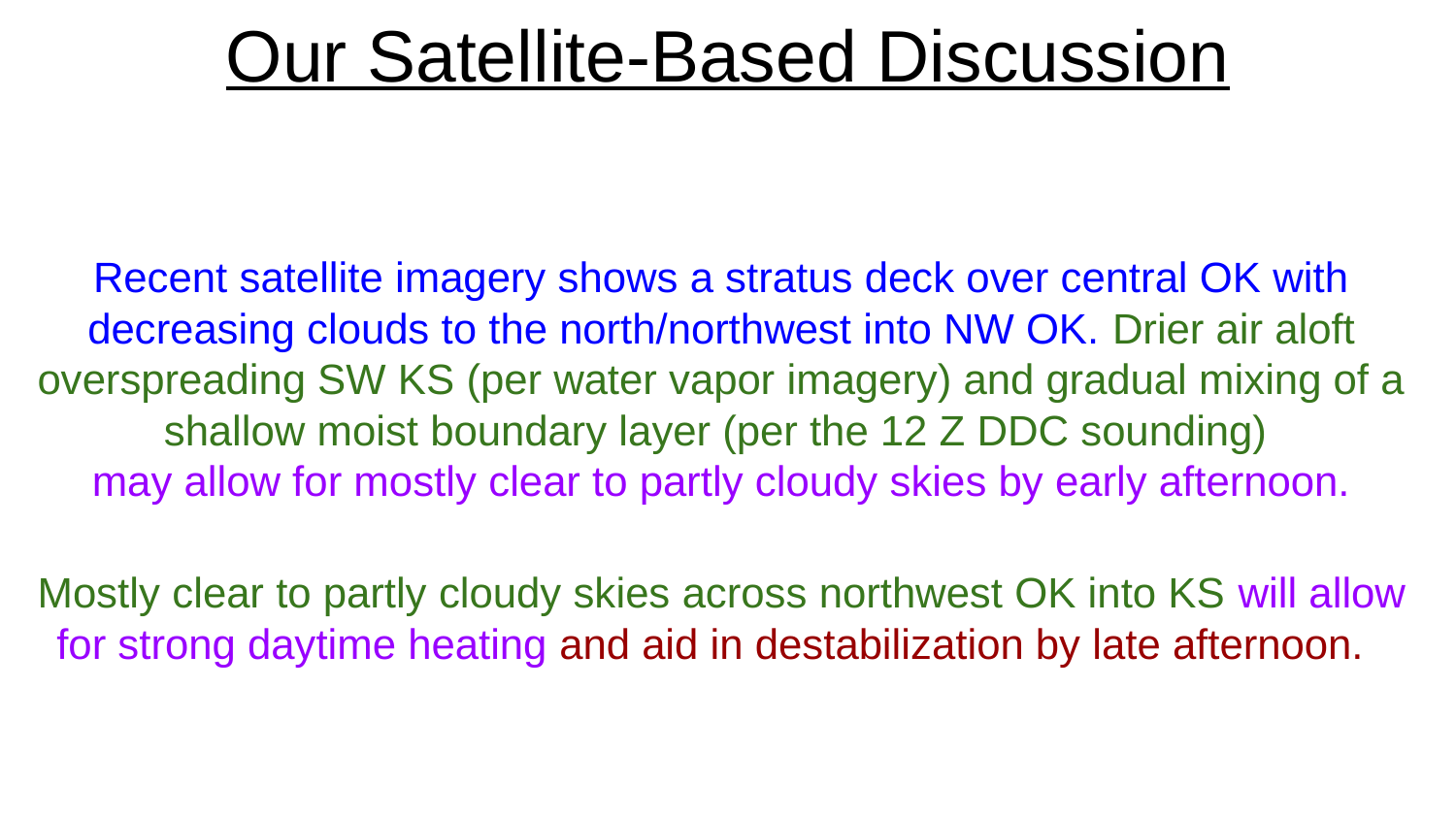

# Our Satellite-Based Discussion

Recent satellite imagery shows a stratus deck over central OK with decreasing clouds to the north/northwest into NW OK. Drier air aloft overspreading SW KS (per water vapor imagery) and gradual mixing of a shallow moist boundary layer (per the 12 Z DDC sounding)
may allow for mostly clear to partly cloudy skies by early afternoon.

Mostly clear to partly cloudy skies across northwest OK into KS will allow for strong daytime heating and aid in destabilization by late afternoon.